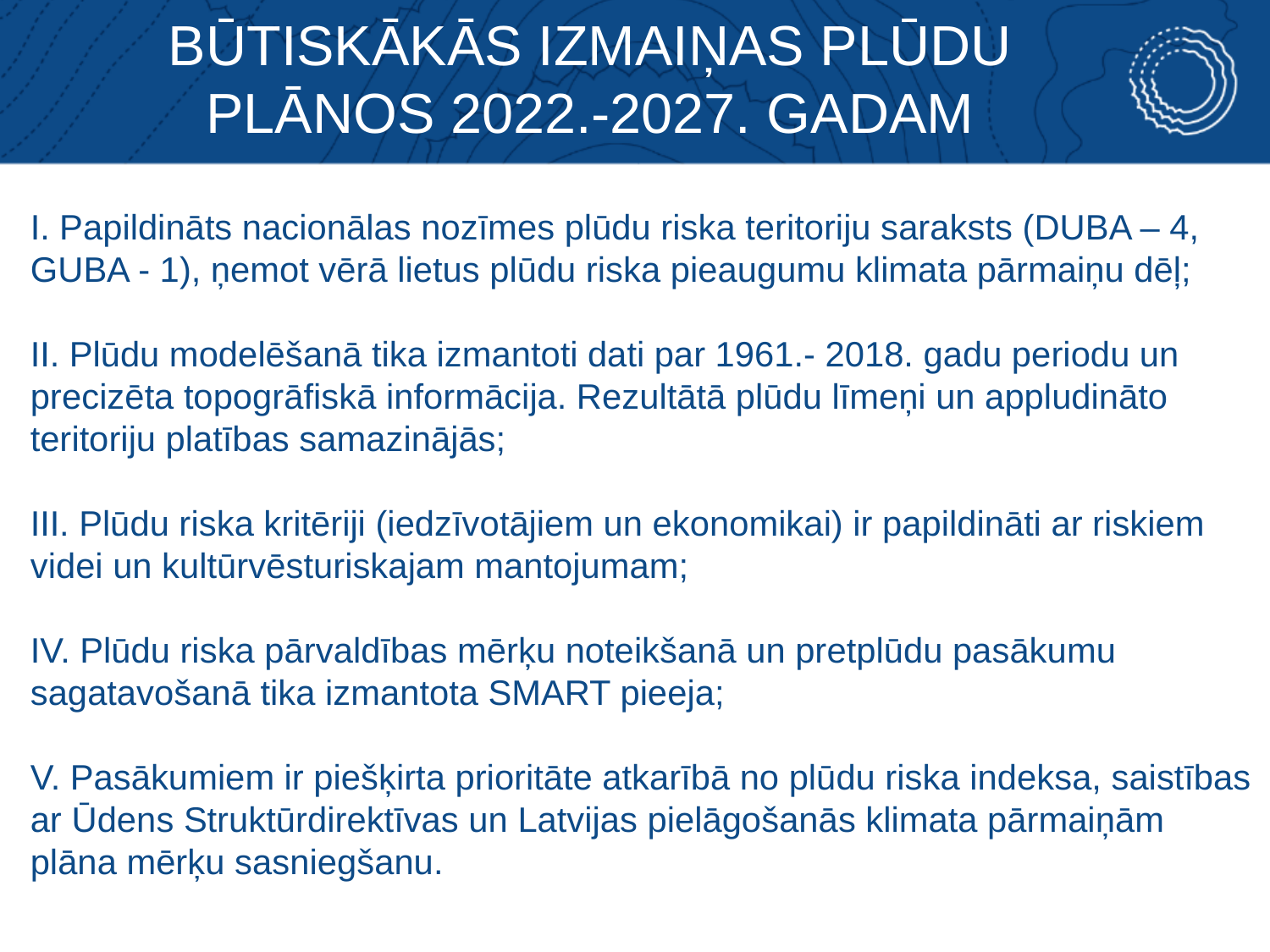

BŪTISKĀKĀS IZMAIŅAS PLŪDU PLĀNOS 2022.-2027. GADAM
I. Papildināts nacionālas nozīmes plūdu riska teritoriju saraksts (DUBA – 4, GUBA - 1), ņemot vērā lietus plūdu riska pieaugumu klimata pārmaiņu dēļ;

II. Plūdu modelēšanā tika izmantoti dati par 1961.- 2018. gadu periodu un precizēta topogrāfiskā informācija. Rezultātā plūdu līmeņi un appludināto teritoriju platības samazinājās;

III. Plūdu riska kritēriji (iedzīvotājiem un ekonomikai) ir papildināti ar riskiem videi un kultūrvēsturiskajam mantojumam;

IV. Plūdu riska pārvaldības mērķu noteikšanā un pretplūdu pasākumu sagatavošanā tika izmantota SMART pieeja;

V. Pasākumiem ir piešķirta prioritāte atkarībā no plūdu riska indeksa, saistības ar Ūdens Struktūrdirektīvas un Latvijas pielāgošanās klimata pārmaiņām plāna mērķu sasniegšanu.